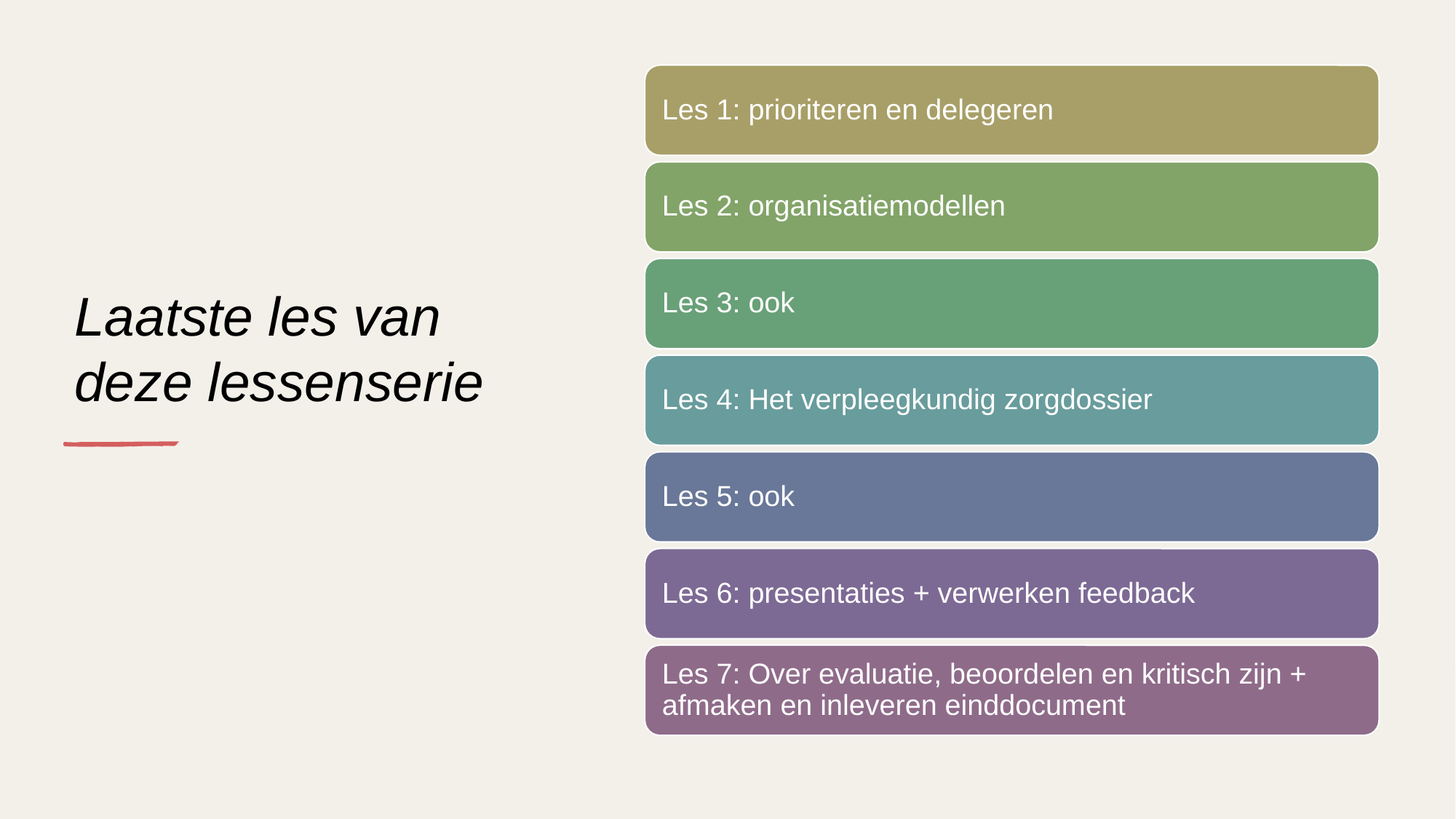

Les 1: prioriteren en delegeren
Les 2: organisatiemodellen
Les 3: ook
Les 4: Het verpleegkundig zorgdossier
Les 5: ook
Les 6: presentaties + verwerken feedback
Les 7: Over evaluatie, beoordelen en kritisch zijn + afmaken en inleveren einddocument
# Laatste les van deze lessenserie